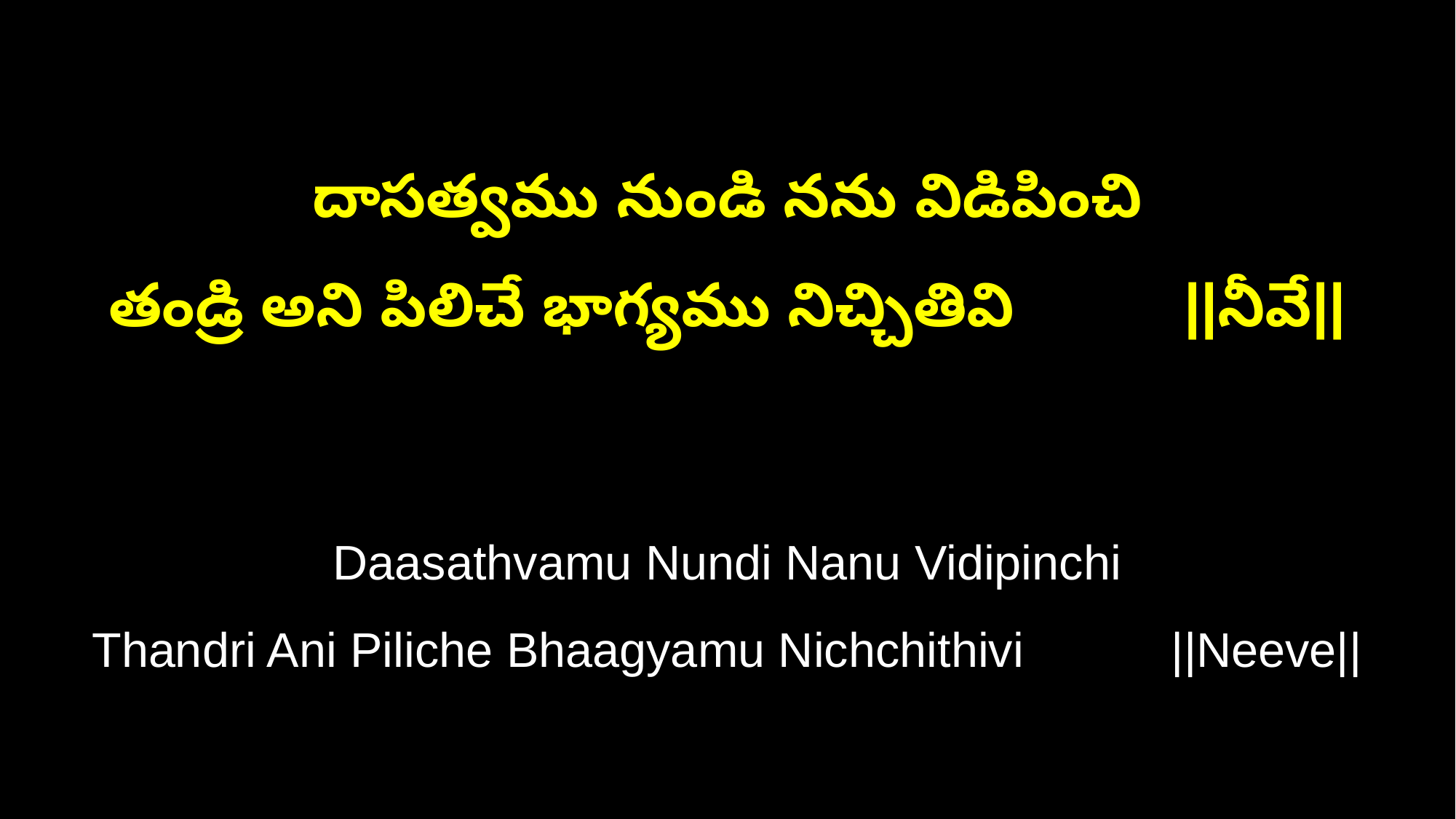

దాసత్వము నుండి నను విడిపించి
తండ్రి అని పిలిచే భాగ్యము నిచ్చితివి          ||నీవే||
Daasathvamu Nundi Nanu Vidipinchi
Thandri Ani Piliche Bhaagyamu Nichchithivi           ||Neeve||